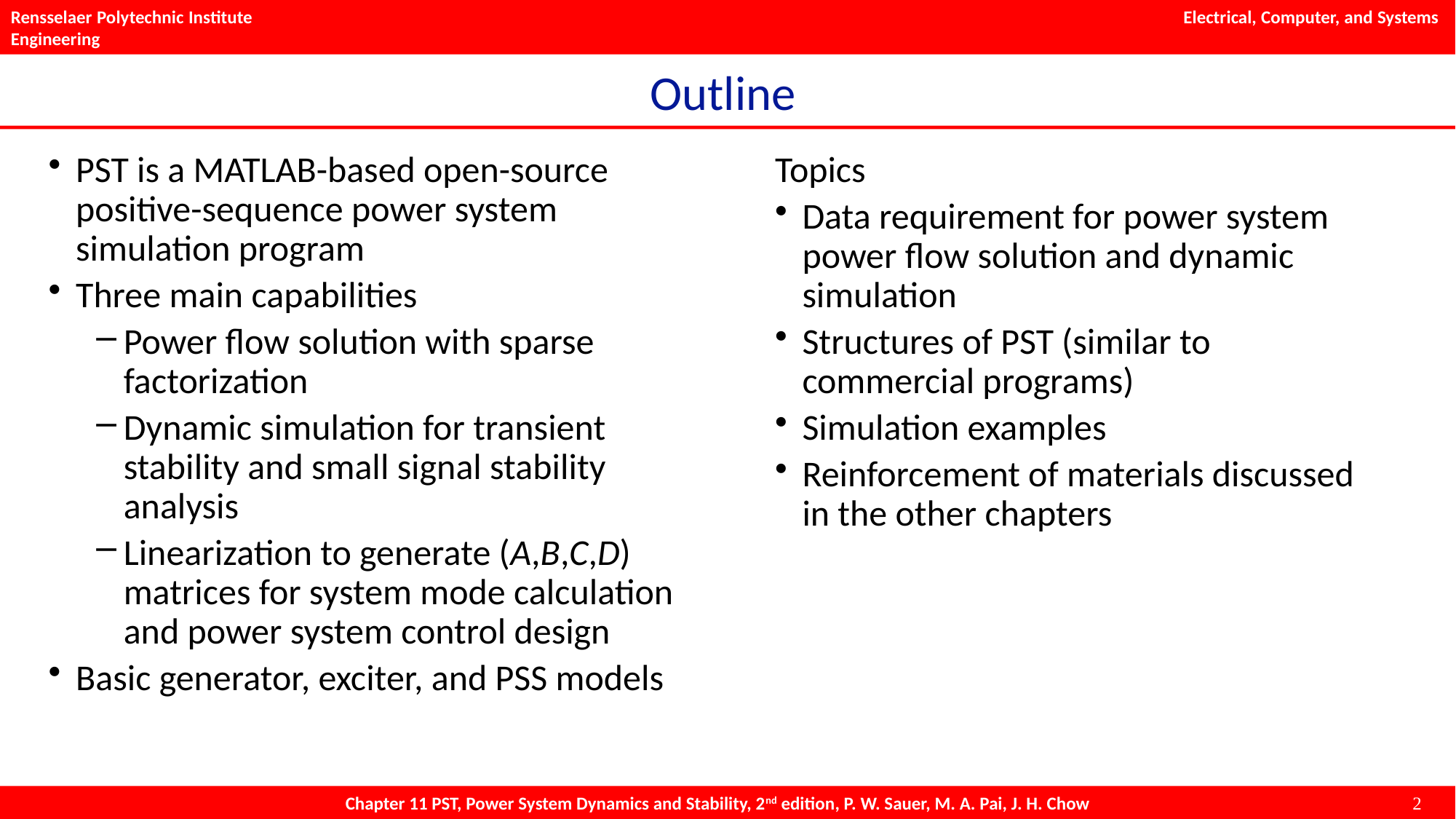

# Outline

PST is a MATLAB-based open-source positive-sequence power system simulation program
Three main capabilities
Power flow solution with sparse factorization
Dynamic simulation for transient stability and small signal stability analysis
Linearization to generate (A,B,C,D) matrices for system mode calculation and power system control design
Basic generator, exciter, and PSS models

Topics
Data requirement for power system power flow solution and dynamic simulation
Structures of PST (similar to commercial programs)
Simulation examples
Reinforcement of materials discussed in the other chapters